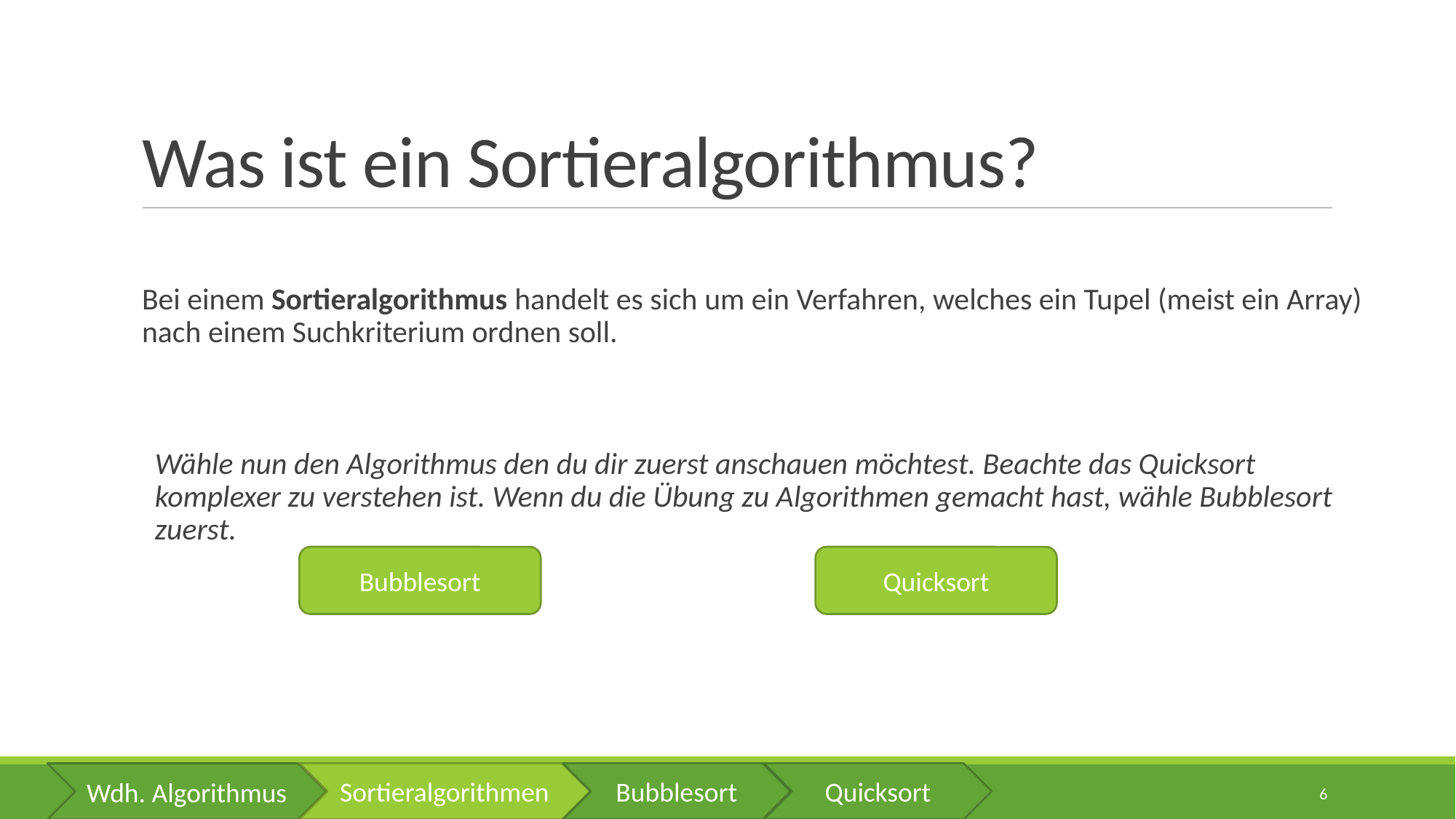

# Was ist ein Sortieralgorithmus?

Bei einem Sortieralgorithmus handelt es sich um ein Verfahren, welches ein Tupel (meist ein Array) nach einem Suchkriterium ordnen soll.

Wähle nun den Algorithmus den du dir zuerst anschauen möchtest. Beachte das Quicksort komplexer zu verstehen ist. Wenn du die Übung zu Algorithmen gemacht hast, wähle Bubblesort zuerst.
Bubblesort
Quicksort
Sortieralgorithmen
Bubblesort
Quicksort
Wdh. Algorithmus
6